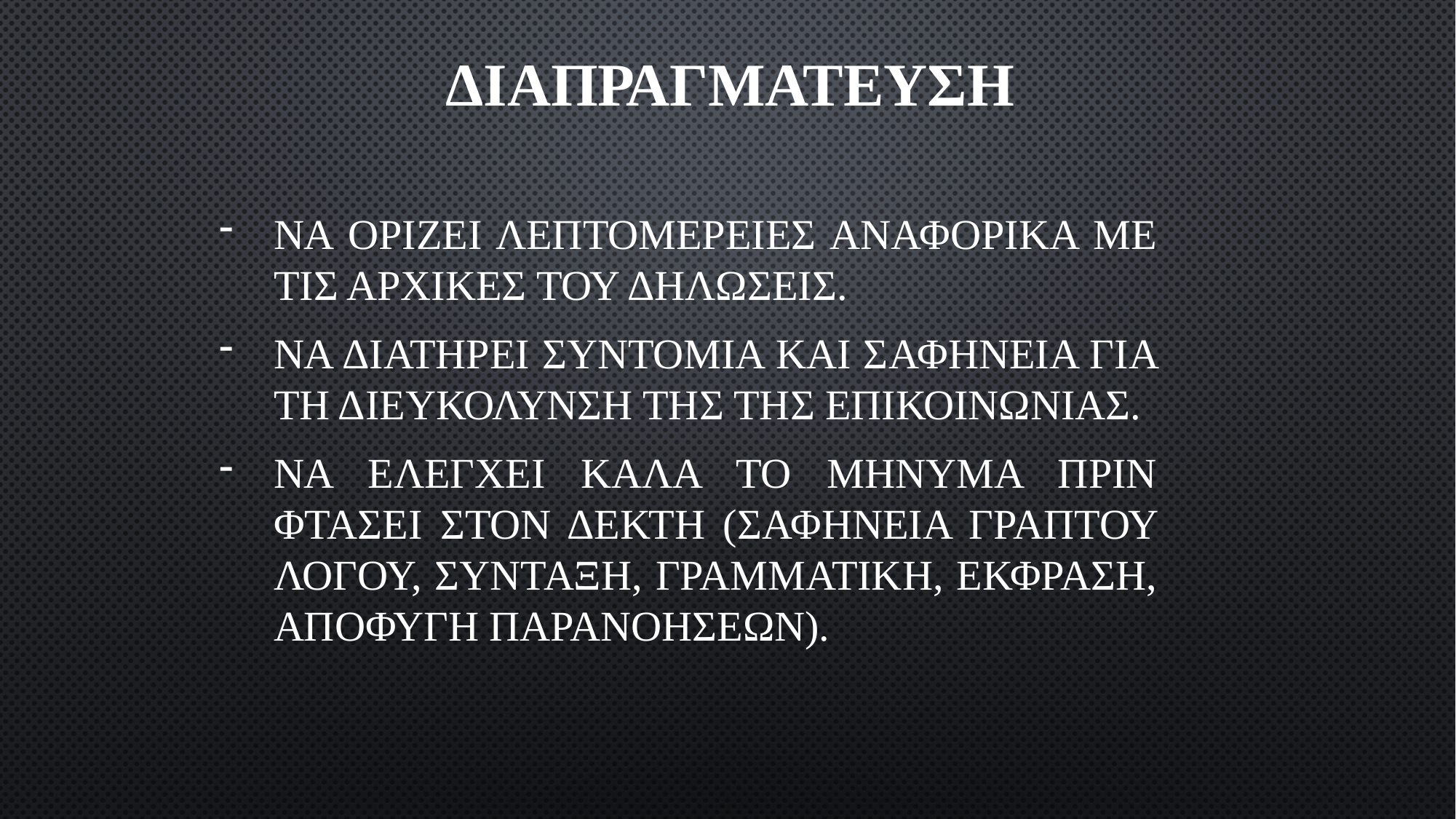

# ΔΙΑΠΡΑΓΜΑΤΕΥΣΗ
ΝΑ ΟΡΙΖΕΙ ΛΕΠΤΟΜΕΡΕΙΕΣ ΑΝΑΦΟΡΙΚΑ ΜΕ ΤΙΣ ΑΡΧΙΚΕΣ ΤΟΥ ΔΗΛΩΣΕΙΣ.
ΝΑ ΔΙΑΤΗΡΕΙ ΣΥΝΤΟΜΙΑ ΚΑΙ ΣΑΦΗΝΕΙΑ ΓΙΑ ΤΗ ΔΙΕΥΚΟΛΥΝΣΗ ΤΗΣ ΤΗΣ ΕΠΙΚΟΙΝΩΝΙΑΣ.
ΝΑ ΕΛΕΓΧΕΙ ΚΑΛΑ ΤΟ ΜΗΝΥΜΑ ΠΡΙΝ ΦΤΑΣΕΙ ΣΤΟΝ ΔΕΚΤΗ (ΣΑΦΗΝΕΙΑ ΓΡΑΠΤΟΥ ΛΟΓΟΥ, ΣΥΝΤΑΞΗ, ΓΡΑΜΜΑΤΙΚΗ, ΕΚΦΡΑΣΗ, ΑΠΟΦΥΓΗ ΠΑΡΑΝΟΗΣΕΩΝ).